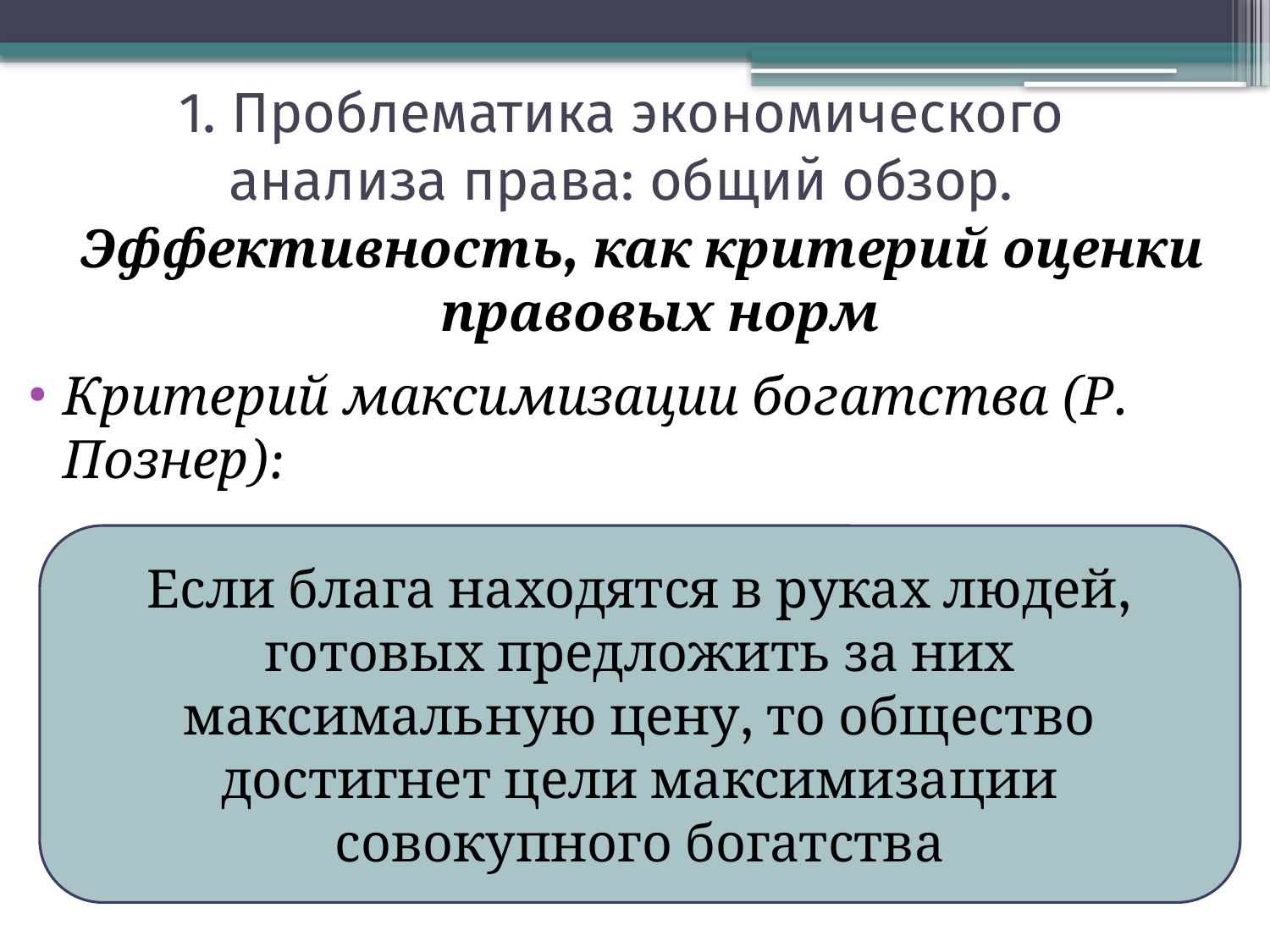

# 1. Проблематика экономического анализа права: общий обзор.
Эффективность, как критерий оценки правовых норм
Критерий максимизации богатства (Р. Познер):
Если блага находятся в руках людей, готовых предложить за них максимальную цену, то общество достигнет цели максимизации совокупного богатства